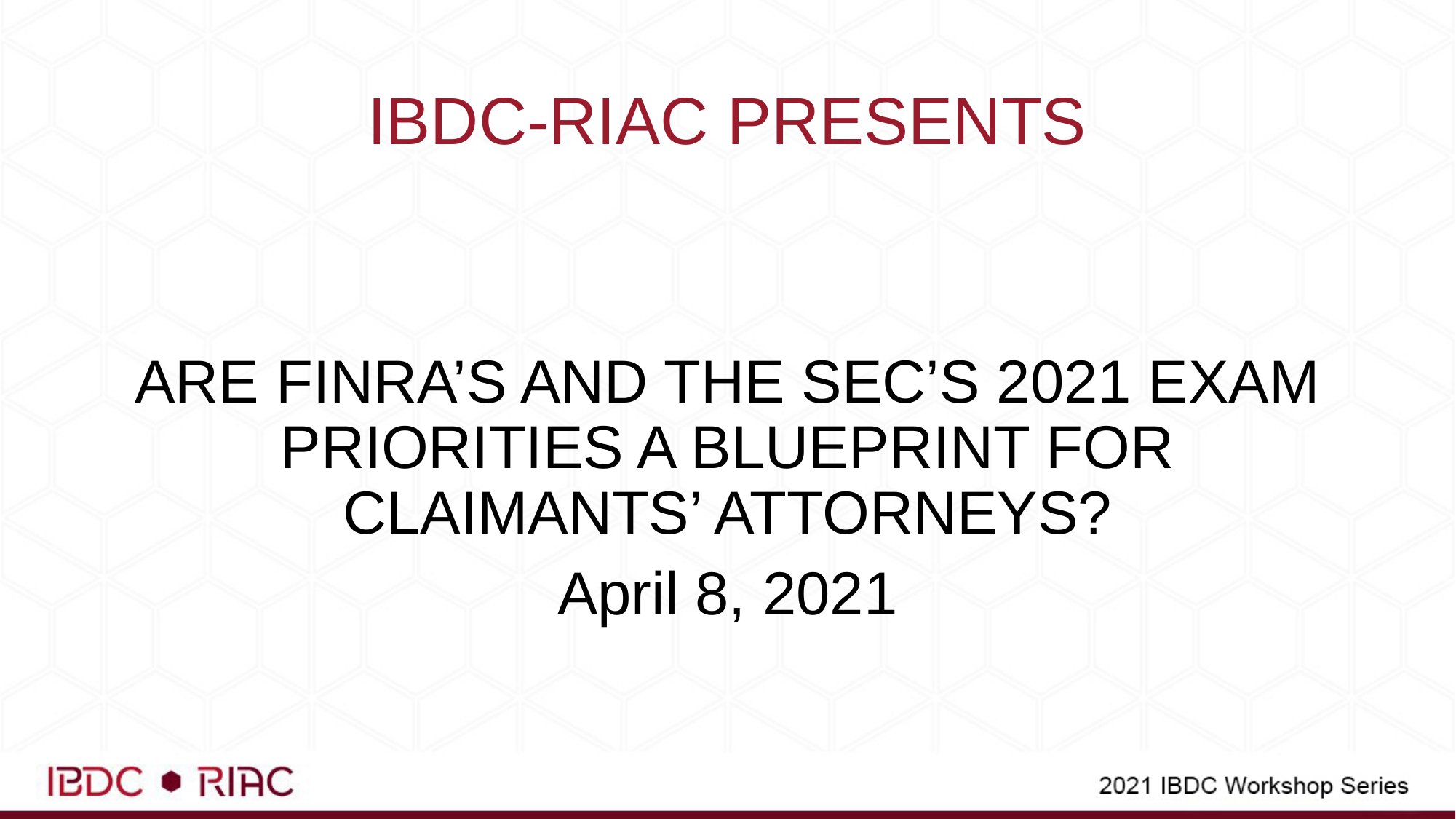

# IBDC-RIAC PRESENTS

ARE FINRA’S AND THE SEC’S 2021 EXAM PRIORITIES A BLUEPRINT FOR CLAIMANTS’ ATTORNEYS?
April 8, 2021